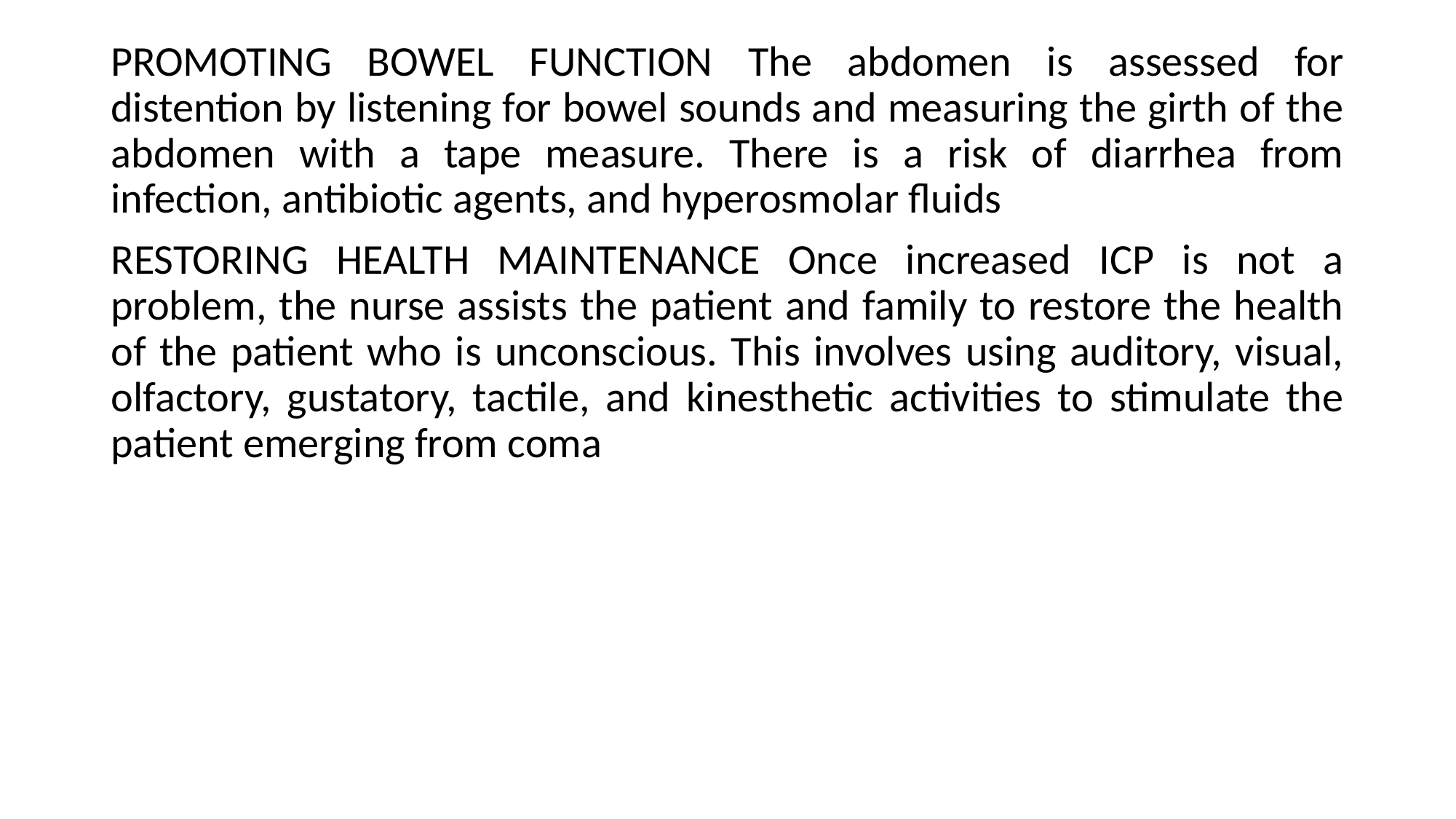

PROMOTING BOWEL FUNCTION The abdomen is assessed for distention by listening for bowel sounds and measuring the girth of the abdomen with a tape measure. There is a risk of diarrhea from infection, antibiotic agents, and hyperosmolar fluids
RESTORING HEALTH MAINTENANCE Once increased ICP is not a problem, the nurse assists the patient and family to restore the health of the patient who is unconscious. This involves using auditory, visual, olfactory, gustatory, tactile, and kinesthetic activities to stimulate the patient emerging from coma